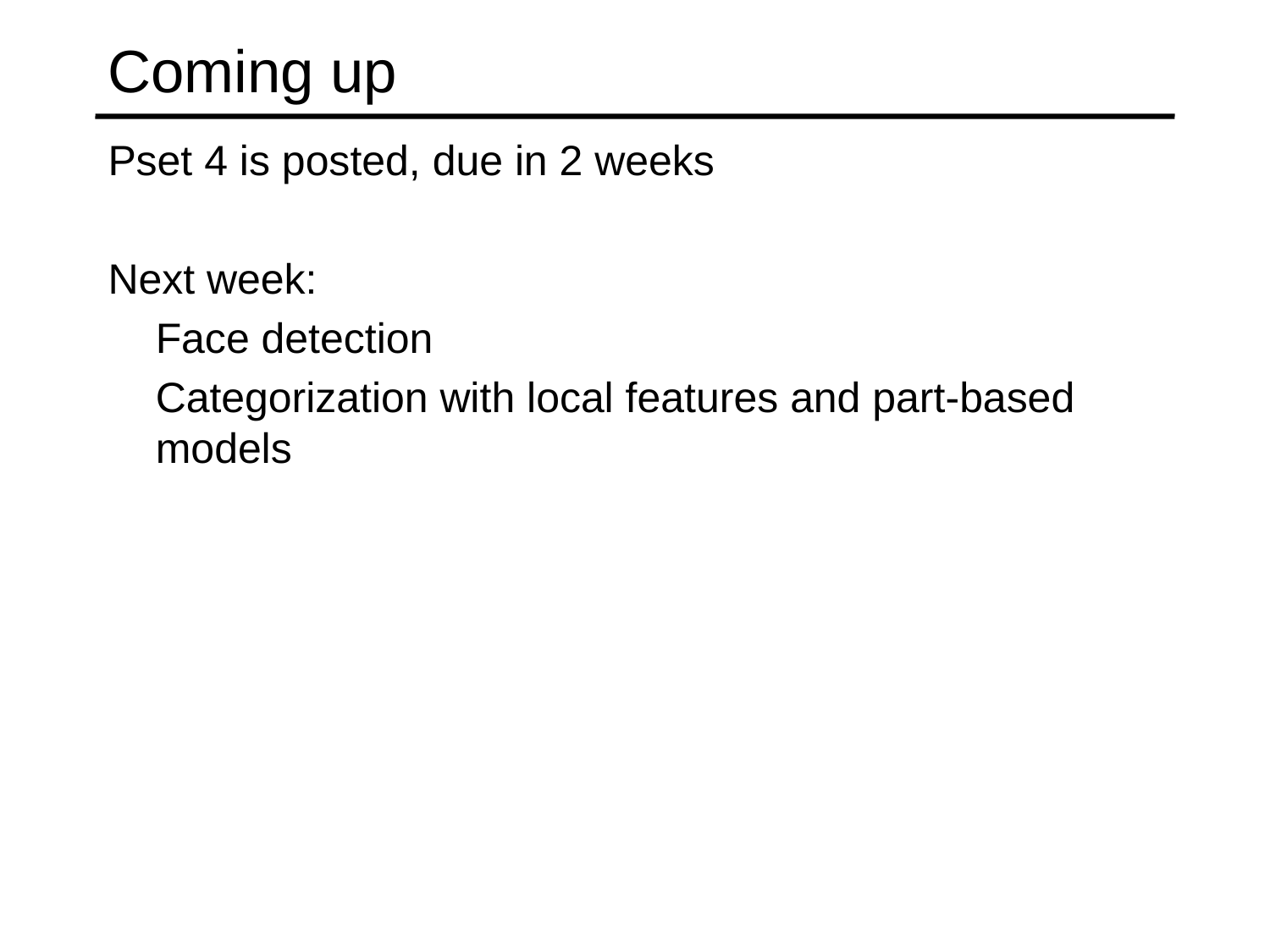

# Coming up
Pset 4 is posted, due in 2 weeks

Next week:
	Face detection
	Categorization with local features and part-based models